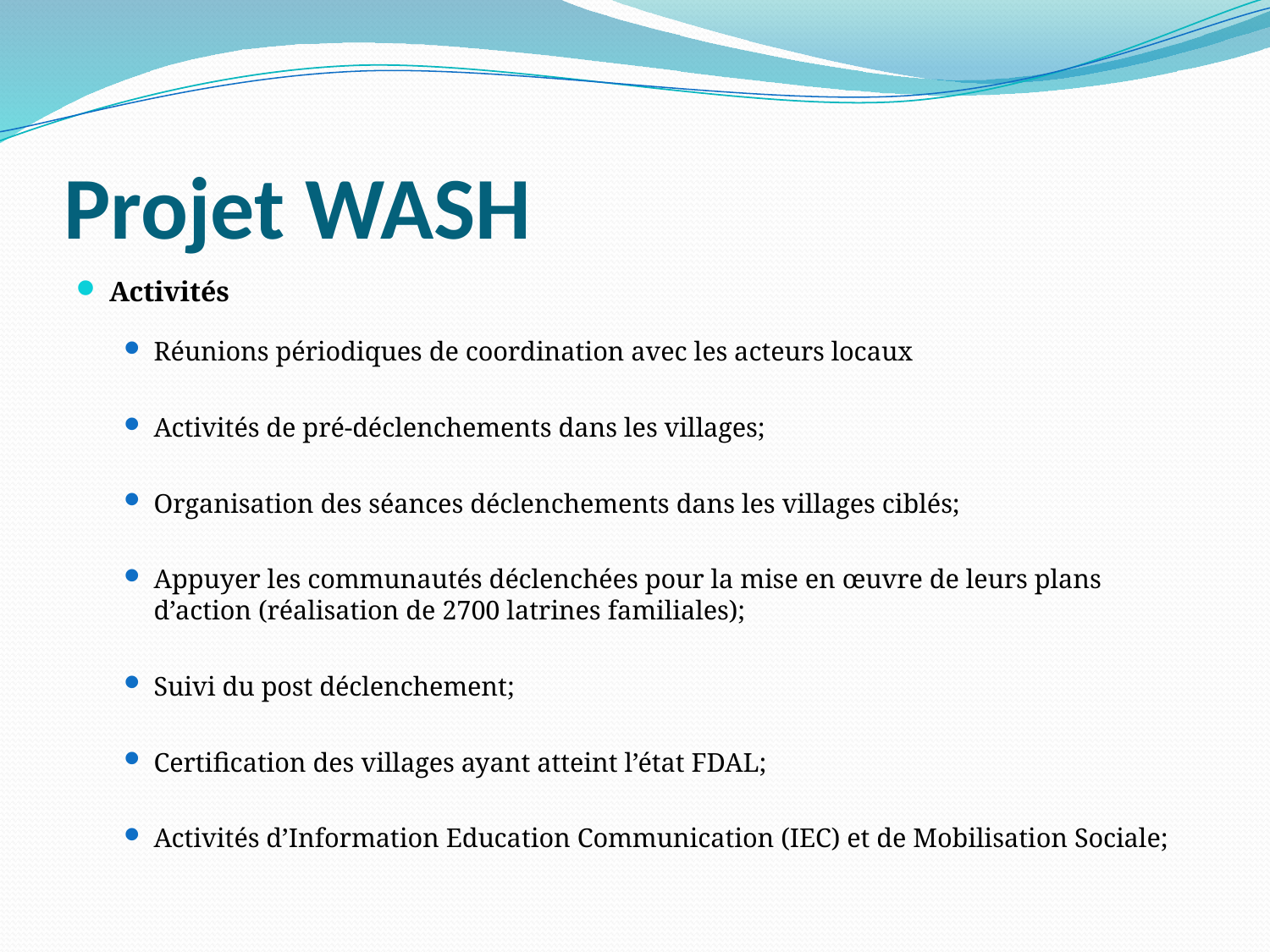

# Projet WASH
Activités

Réunions périodiques de coordination avec les acteurs locaux

Activités de pré-déclenchements dans les villages;

Organisation des séances déclenchements dans les villages ciblés;

Appuyer les communautés déclenchées pour la mise en œuvre de leurs plans d’action (réalisation de 2700 latrines familiales);

Suivi du post déclenchement;

Certification des villages ayant atteint l’état FDAL;

Activités d’Information Education Communication (IEC) et de Mobilisation Sociale;